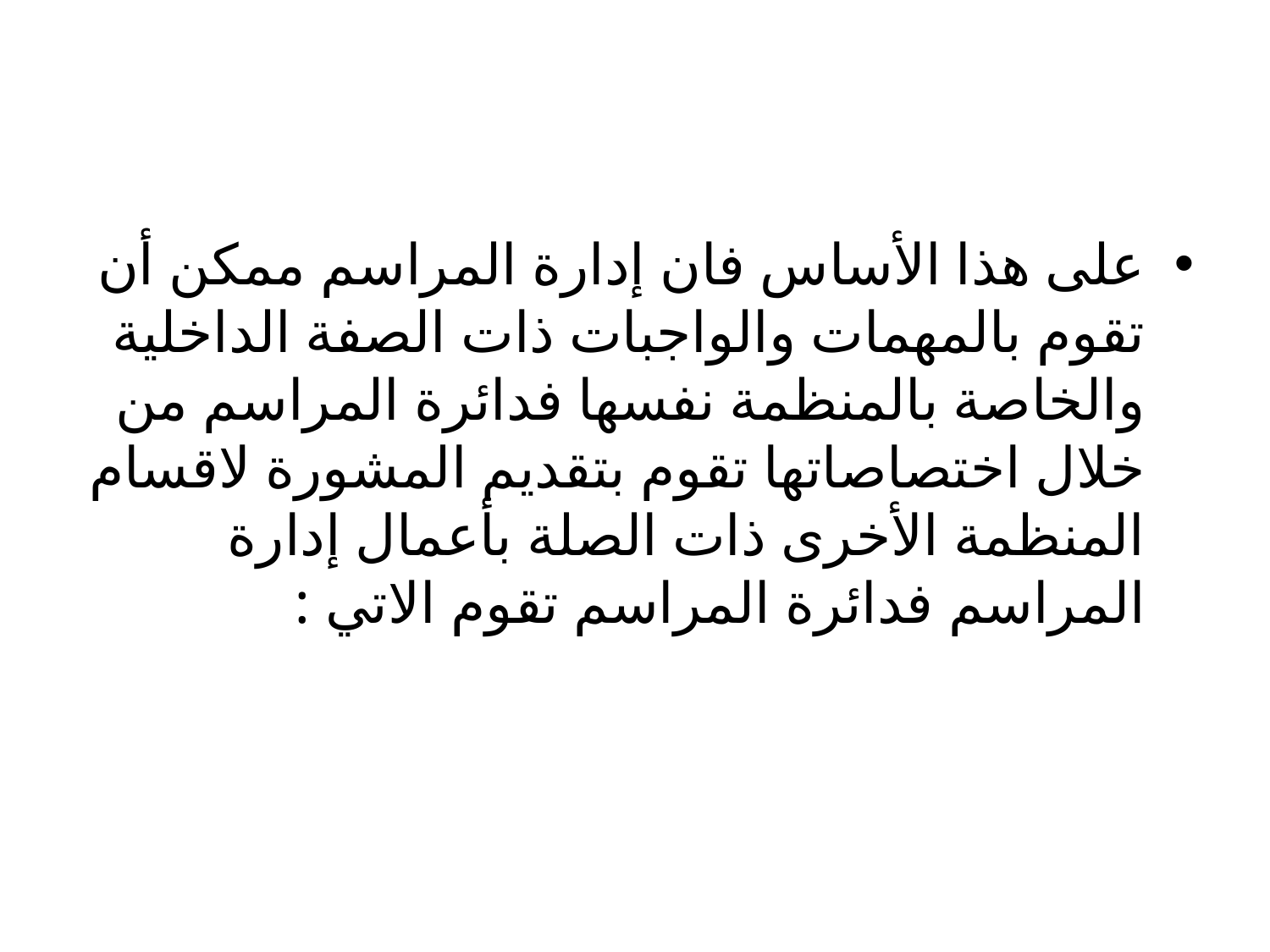

#
على هذا الأساس فان إدارة المراسم ممكن أن تقوم بالمهمات والواجبات ذات الصفة الداخلية والخاصة بالمنظمة نفسها فدائرة المراسم من خلال اختصاصاتها تقوم بتقديم المشورة لاقسام المنظمة الأخرى ذات الصلة بأعمال إدارة المراسم فدائرة المراسم تقوم الاتي :